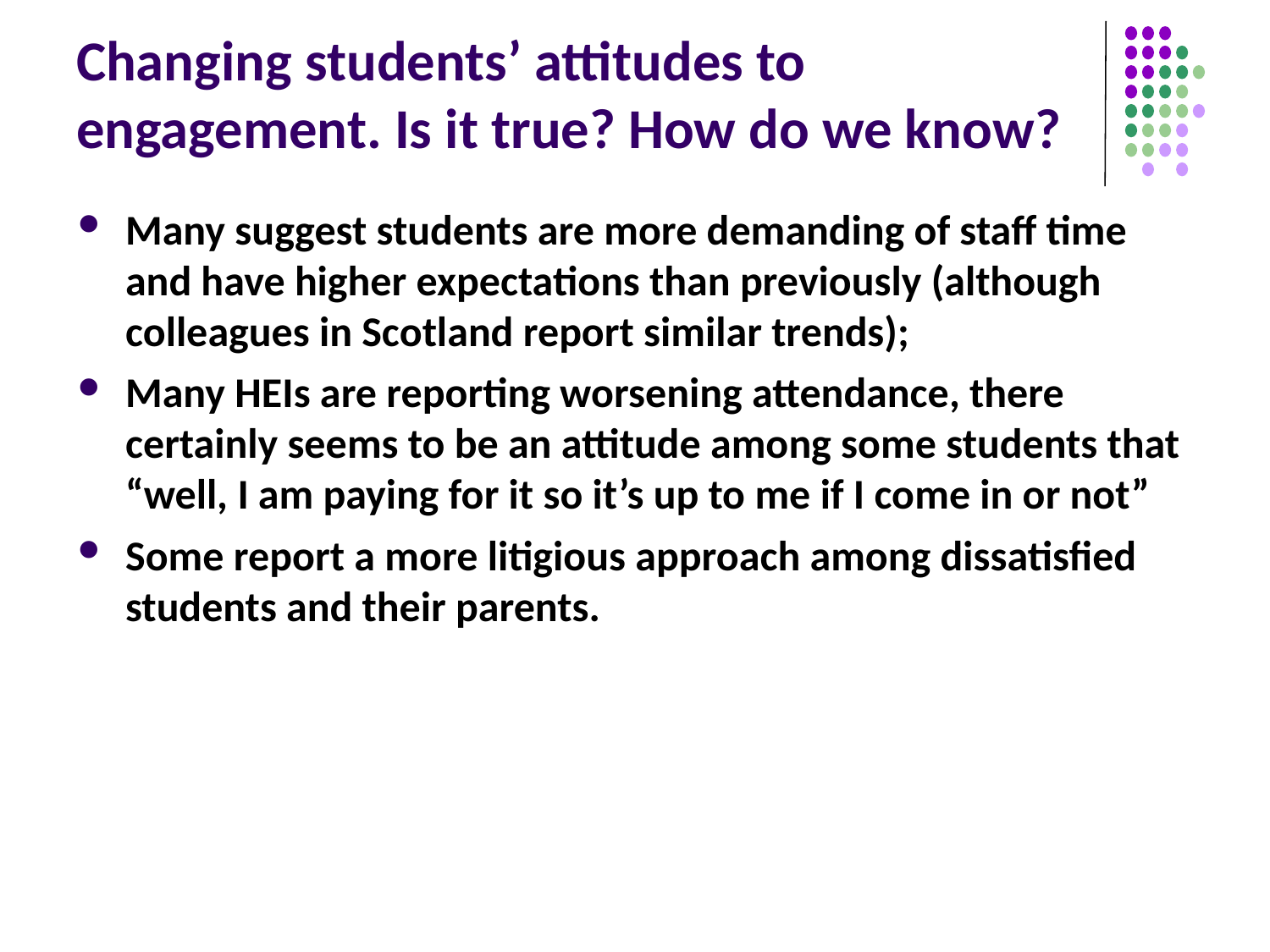

# Changing students’ attitudes to engagement. Is it true? How do we know?
Many suggest students are more demanding of staff time and have higher expectations than previously (although colleagues in Scotland report similar trends);
Many HEIs are reporting worsening attendance, there certainly seems to be an attitude among some students that “well, I am paying for it so it’s up to me if I come in or not”
Some report a more litigious approach among dissatisfied students and their parents.